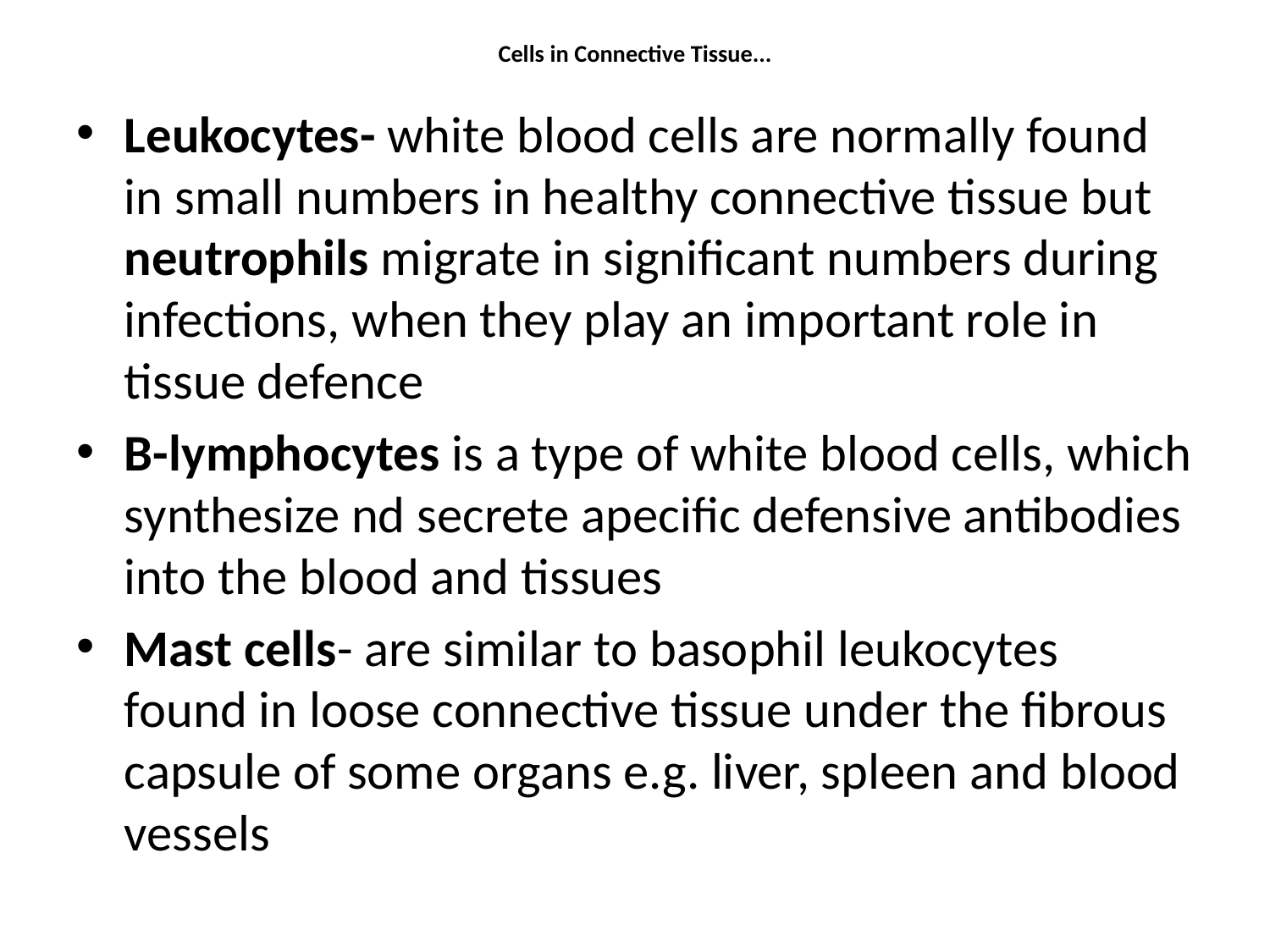

# Cells in Connective Tissue...
Leukocytes- white blood cells are normally found in small numbers in healthy connective tissue but neutrophils migrate in significant numbers during infections, when they play an important role in tissue defence
B-lymphocytes is a type of white blood cells, which synthesize nd secrete apecific defensive antibodies into the blood and tissues
Mast cells- are similar to basophil leukocytes found in loose connective tissue under the fibrous capsule of some organs e.g. liver, spleen and blood vessels

10